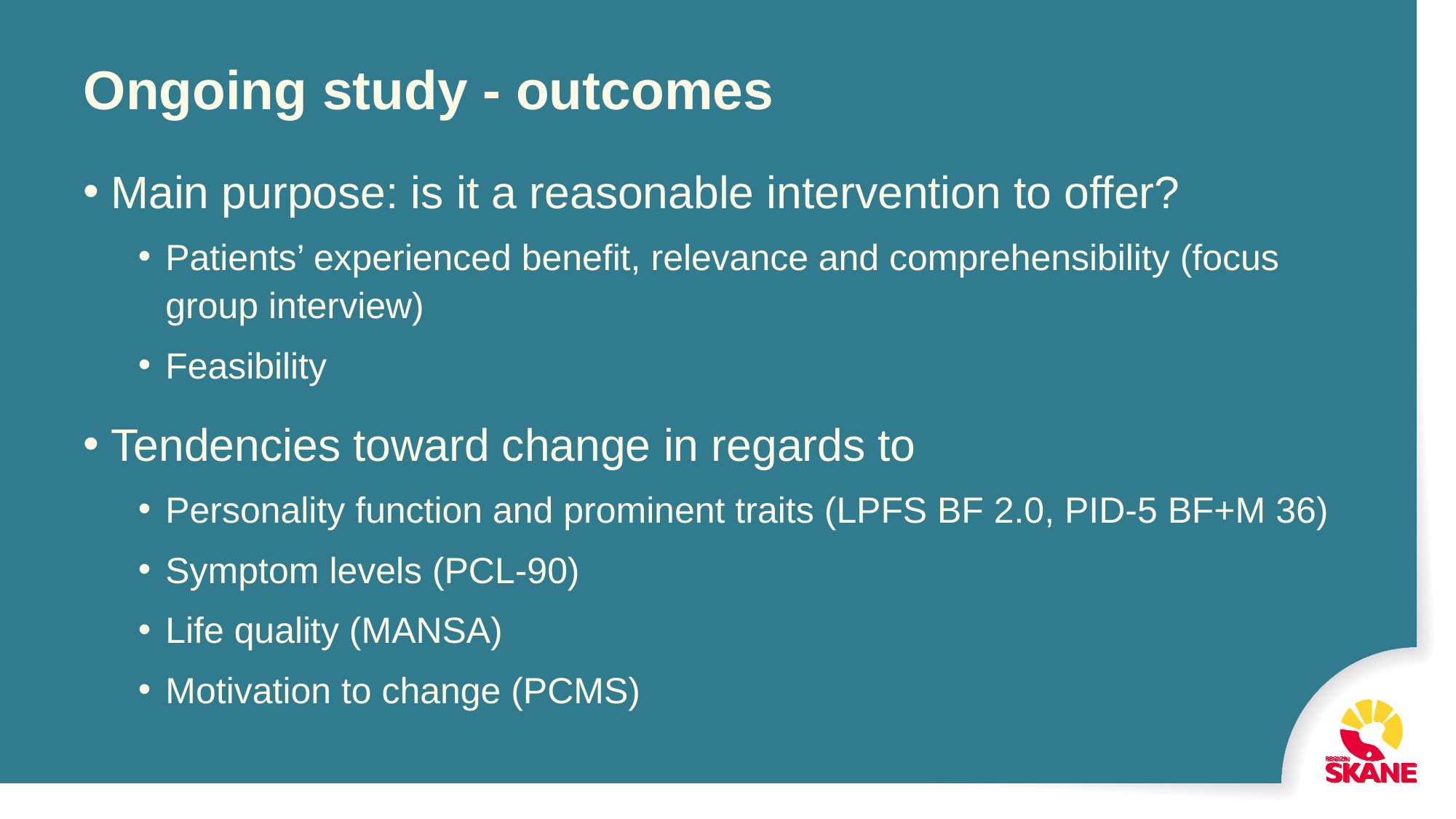

# Ongoing study - outcomes
Main purpose: is it a reasonable intervention to offer?
Patients’ experienced benefit, relevance and comprehensibility (focus group interview)
Feasibility
Tendencies toward change in regards to
Personality function and prominent traits (LPFS BF 2.0, PID-5 BF+M 36)
Symptom levels (PCL-90)
Life quality (MANSA)
Motivation to change (PCMS)